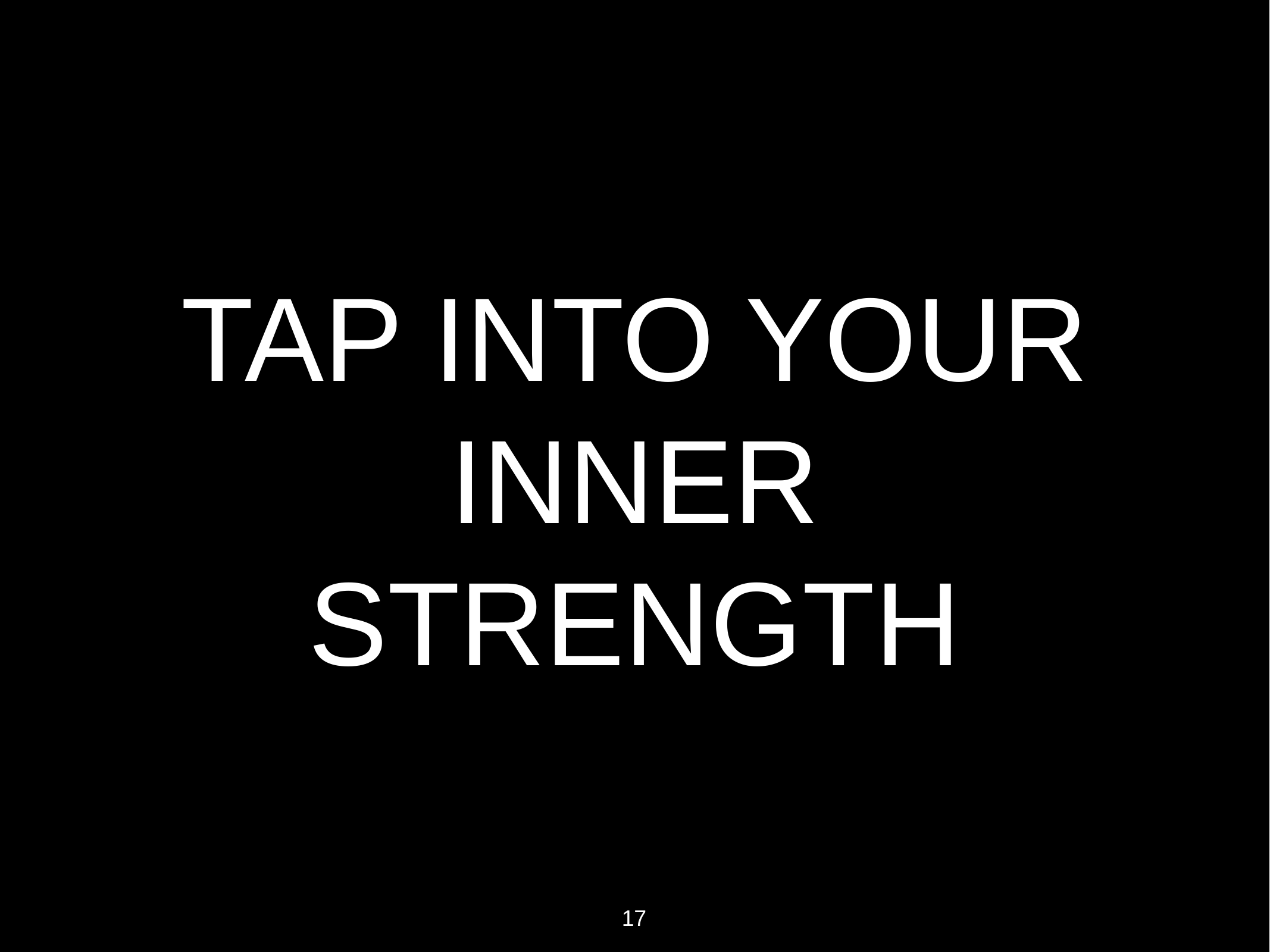

# TAP INTO YOUR INNER STRENGTH
17